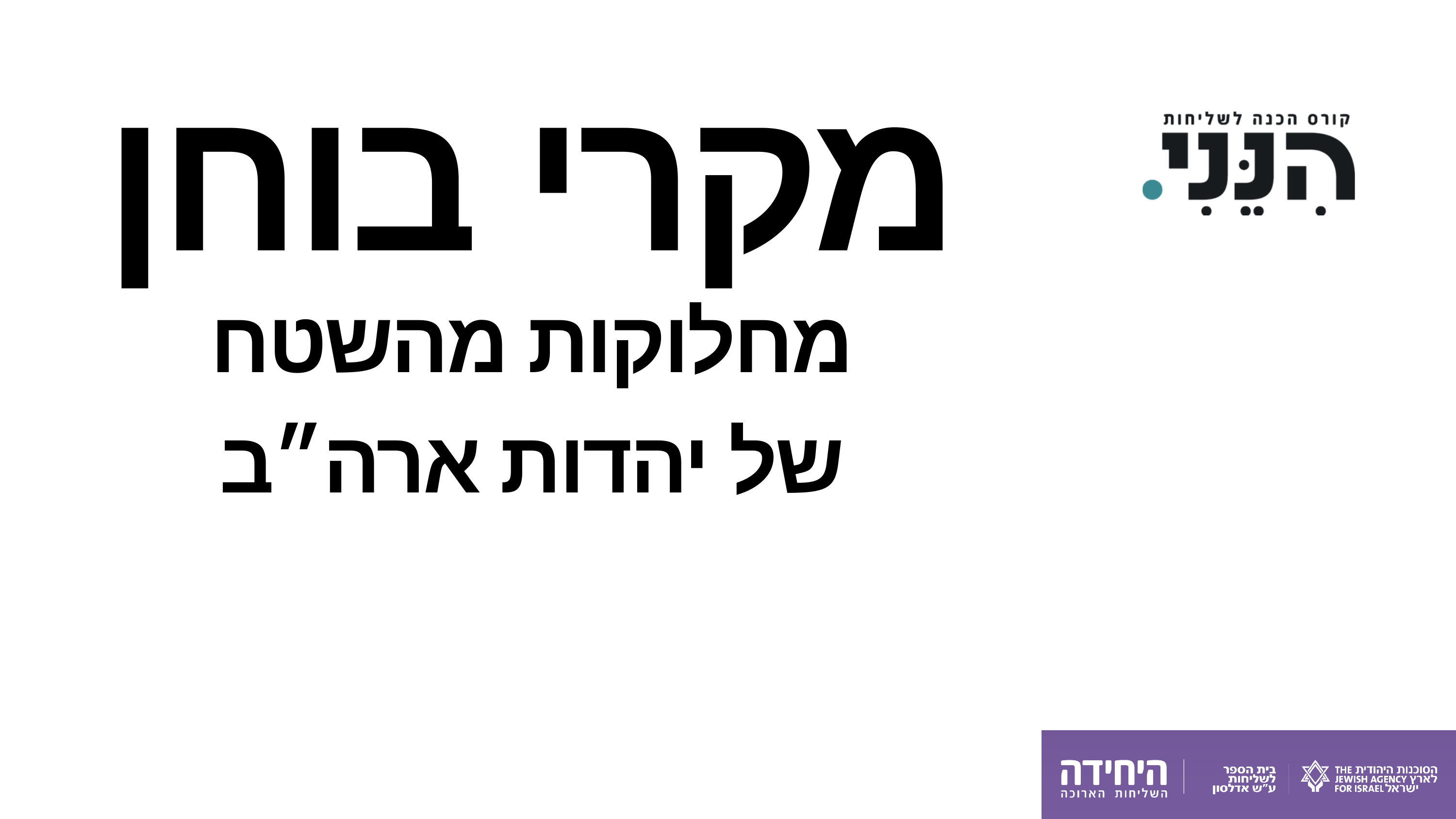

מקרי בוחן

מחלוקות מהשטח
של יהדות ארה״ב